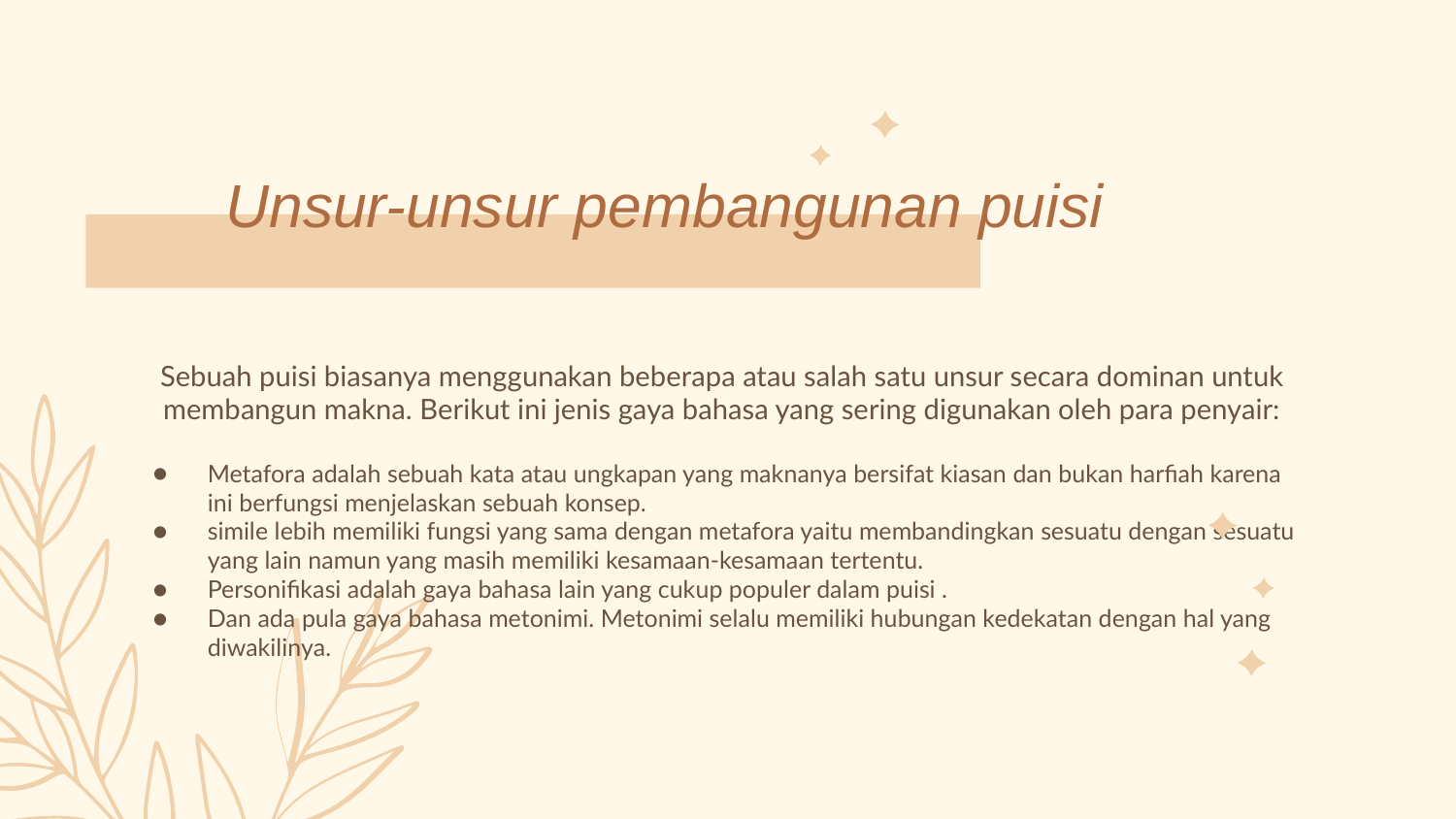

# Unsur-unsur pembangunan puisi

Sebuah puisi biasanya menggunakan beberapa atau salah satu unsur secara dominan untuk membangun makna. Berikut ini jenis gaya bahasa yang sering digunakan oleh para penyair:
Metafora adalah sebuah kata atau ungkapan yang maknanya bersifat kiasan dan bukan harfiah karena ini berfungsi menjelaskan sebuah konsep.
simile lebih memiliki fungsi yang sama dengan metafora yaitu membandingkan sesuatu dengan sesuatu yang lain namun yang masih memiliki kesamaan-kesamaan tertentu.
Personifikasi adalah gaya bahasa lain yang cukup populer dalam puisi .
Dan ada pula gaya bahasa metonimi. Metonimi selalu memiliki hubungan kedekatan dengan hal yang diwakilinya.